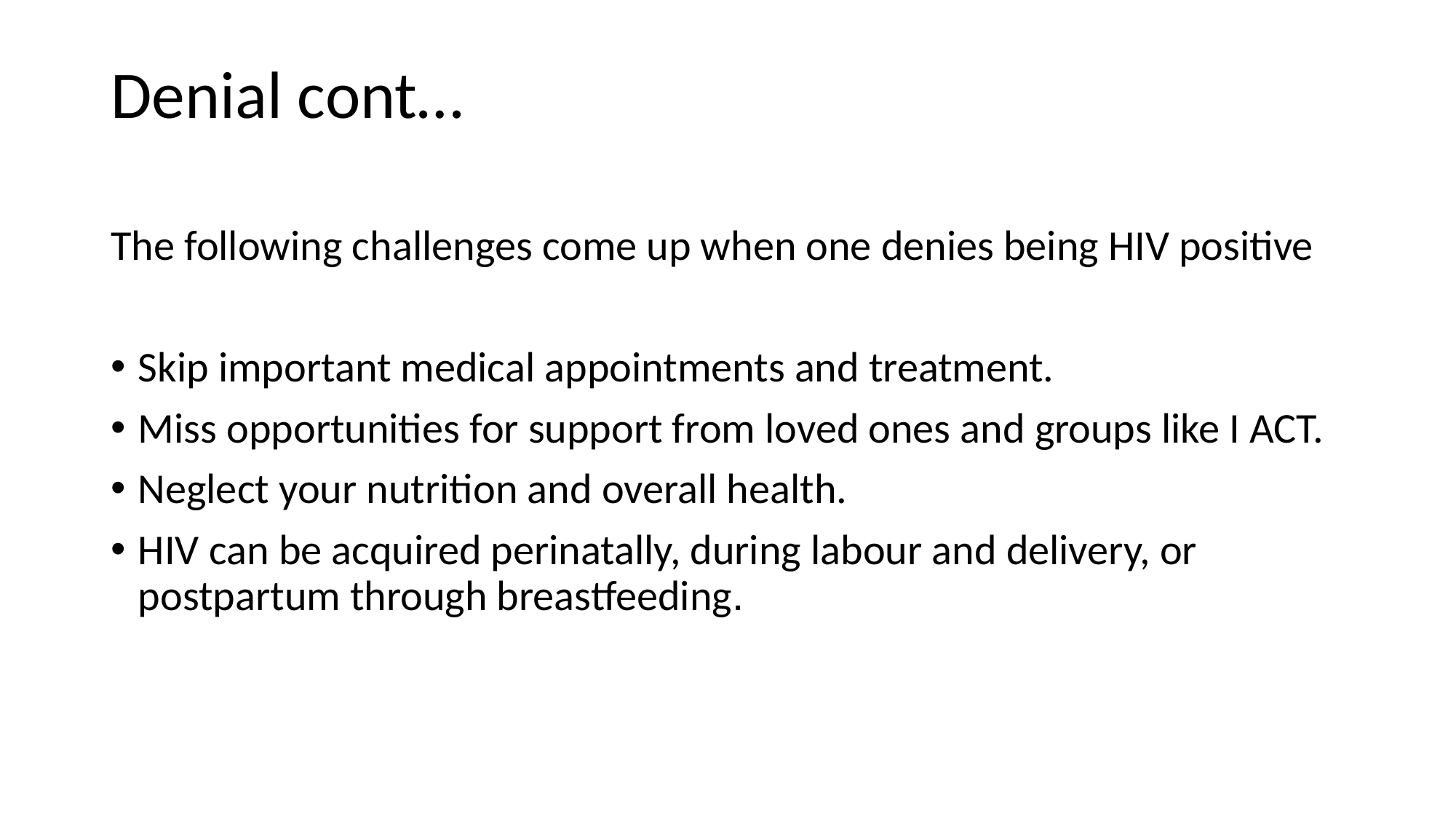

Denial cont…
The following challenges come up when one denies being HIV positive

Skip important medical appointments and treatment.
Miss opportunities for support from loved ones and groups like I ACT.
Neglect your nutrition and overall health.
HIV can be acquired perinatally, during labour and delivery, or postpartum through breastfeeding.